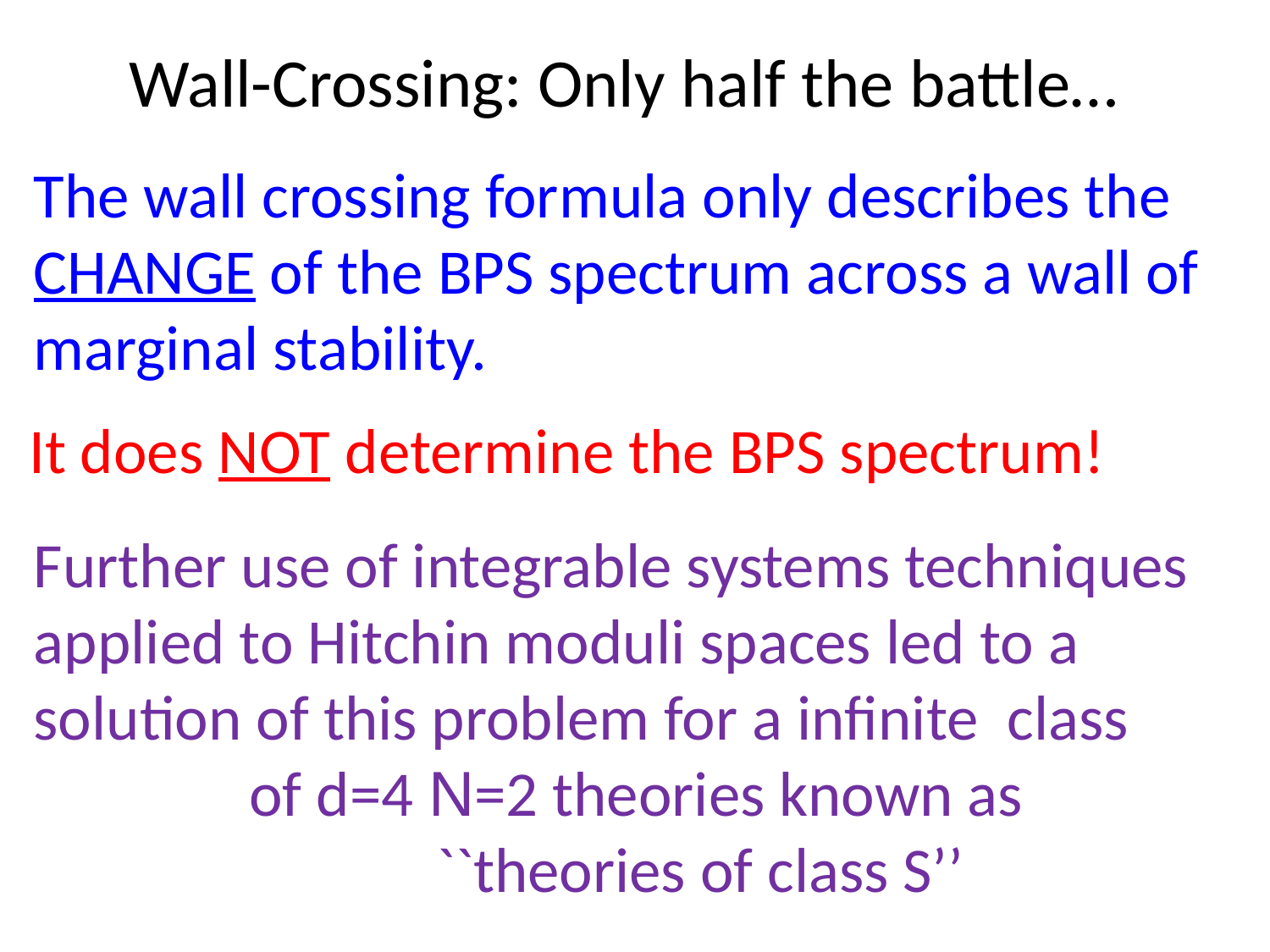

# Wall-Crossing: Only half the battle…
The wall crossing formula only describes the CHANGE of the BPS spectrum across a wall of marginal stability.
It does NOT determine the BPS spectrum!
Further use of integrable systems techniques applied to Hitchin moduli spaces led to a solution of this problem for a infinite  class                        of d=4 N=2 theories known as
                            ``theories of class S’’